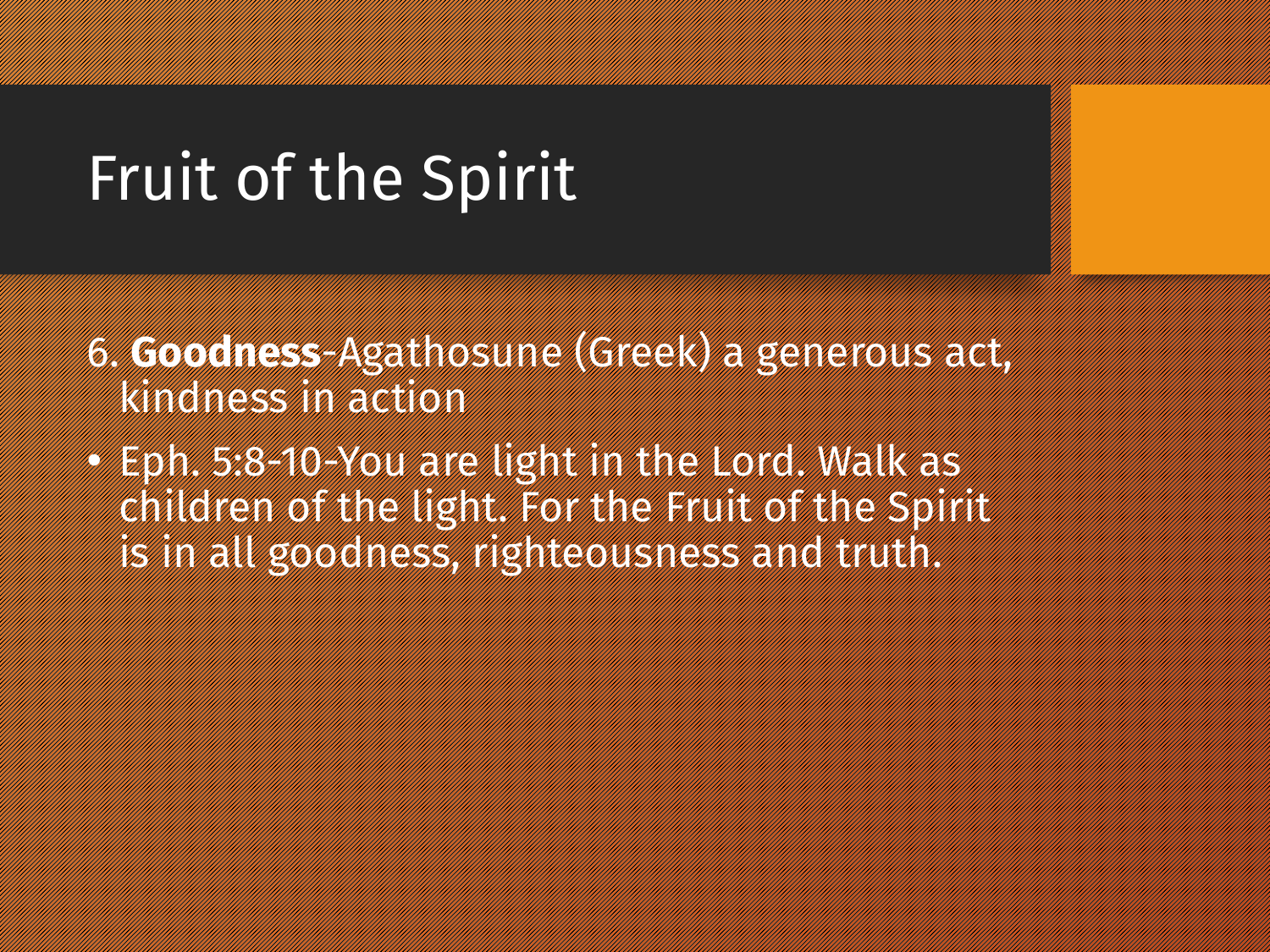

# Fruit of the Spirit
6. Goodness-Agathosune (Greek) a generous act, kindness in action
Eph. 5:8-10-You are light in the Lord. Walk as children of the light. For the Fruit of the Spirit is in all goodness, righteousness and truth.